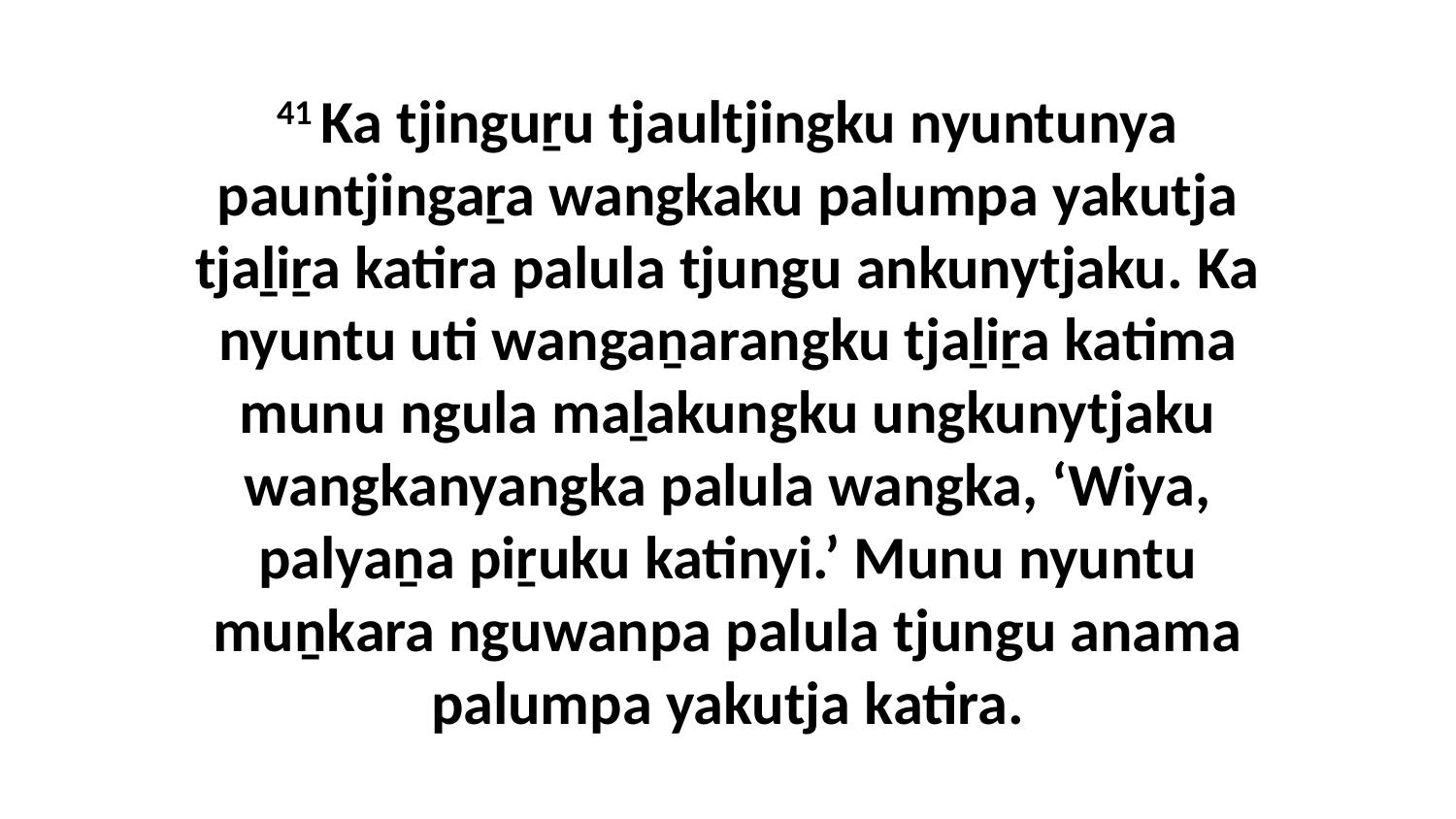

41 Ka tjinguṟu tjaultjingku nyuntunya pauntjingaṟa wangkaku palumpa yakutja tjaḻiṟa katira palula tjungu ankunytjaku. Ka nyuntu uti wangaṉarangku tjaḻiṟa katima munu ngula maḻakungku ungkunytjaku wangkanyangka palula wangka, ‘Wiya, palyaṉa piṟuku katinyi.’ Munu nyuntu muṉkara nguwanpa palula tjungu anama palumpa yakutja katira.